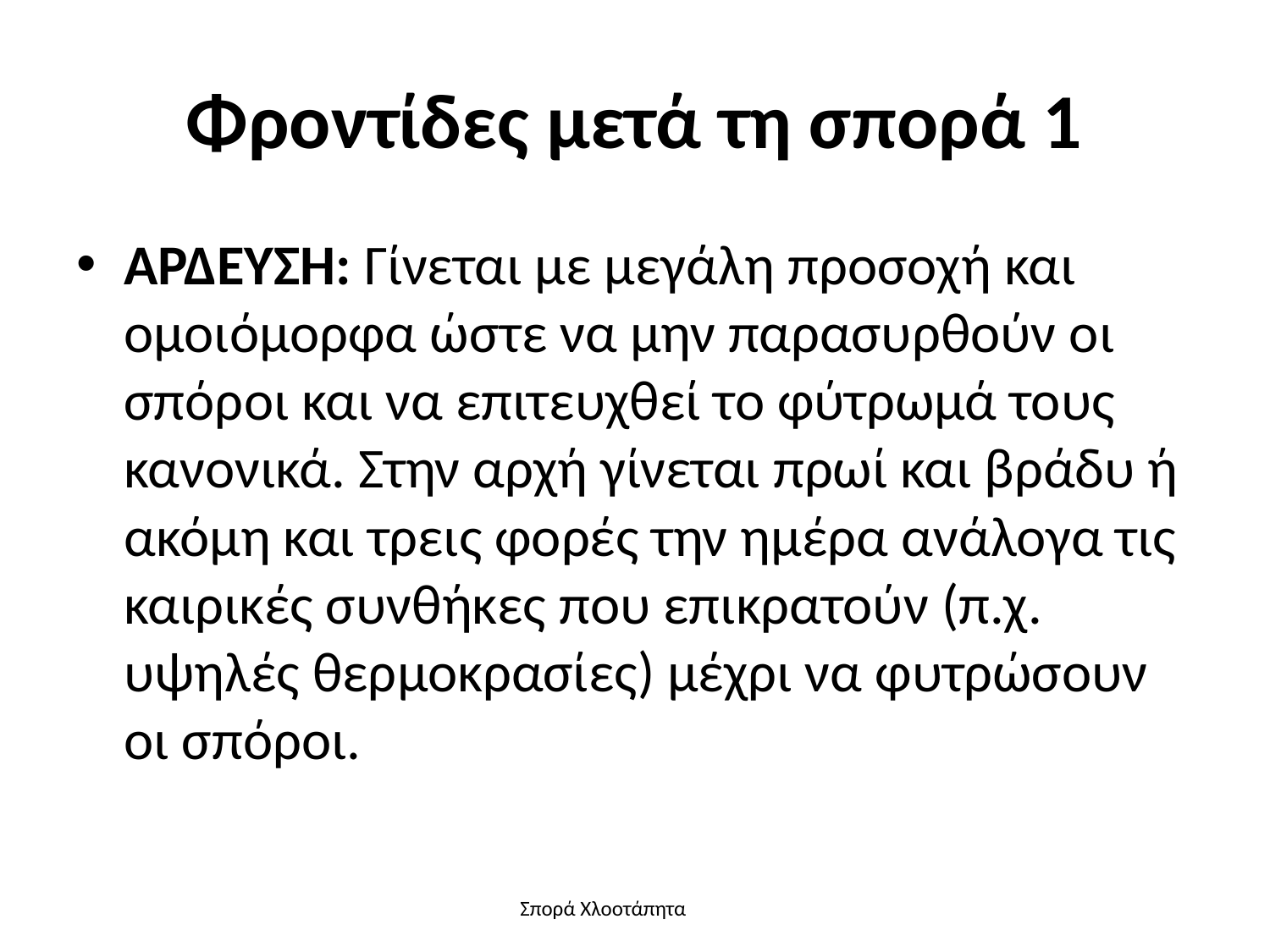

# Φροντίδες μετά τη σπορά 1
ΑΡΔΕΥΣΗ: Γίνεται με μεγάλη προσοχή και ομοιόμορφα ώστε να μην παρασυρθούν οι σπόροι και να επιτευχθεί το φύτρωμά τους κανονικά. Στην αρχή γίνεται πρωί και βράδυ ή ακόμη και τρεις φορές την ημέρα ανάλογα τις καιρικές συνθήκες που επικρατούν (π.χ. υψηλές θερμοκρασίες) μέχρι να φυτρώσουν οι σπόροι.